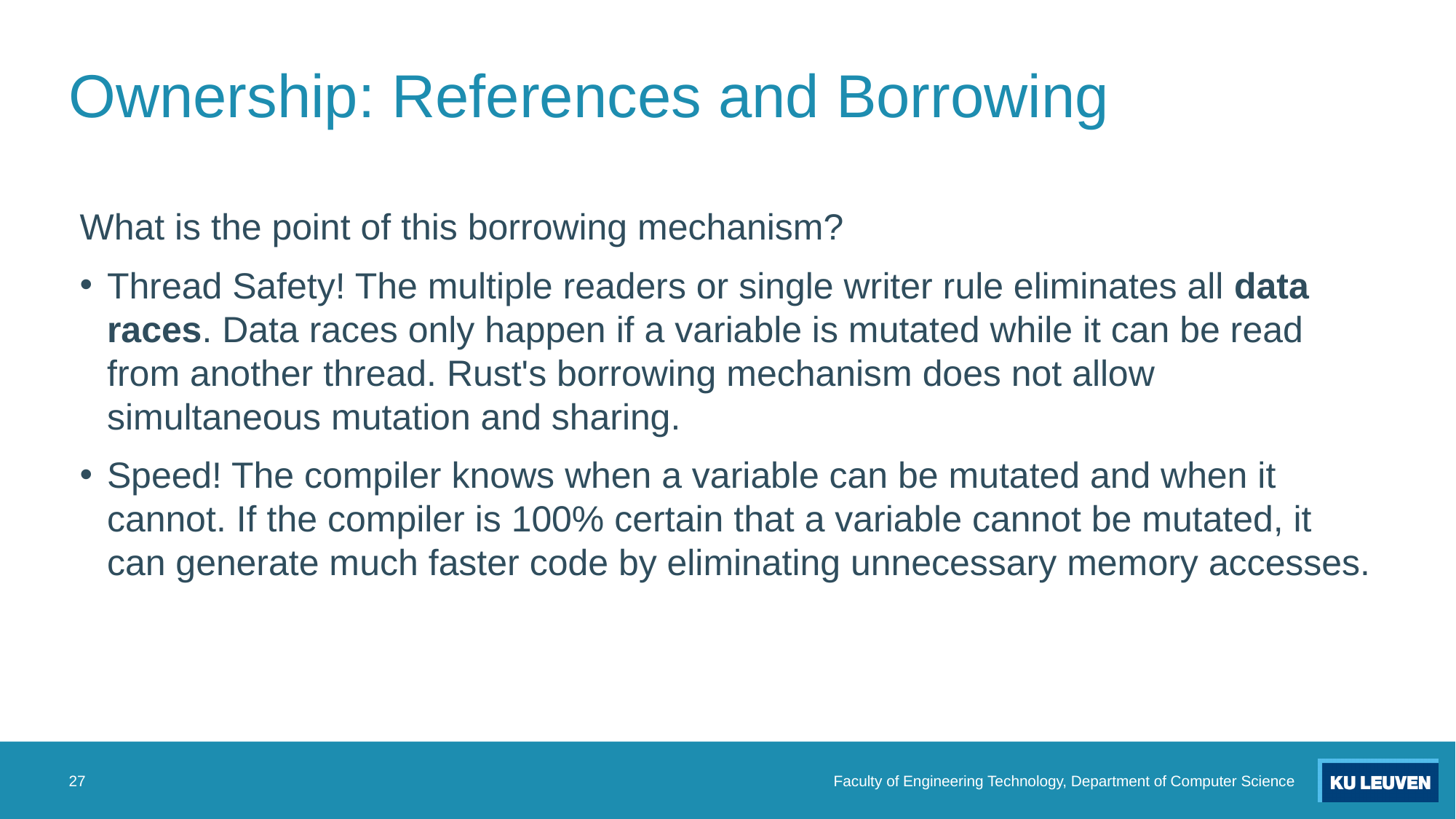

# Ownership: References and Borrowing
What is the point of this borrowing mechanism?
Thread Safety! The multiple readers or single writer rule eliminates all data races. Data races only happen if a variable is mutated while it can be read from another thread. Rust's borrowing mechanism does not allow simultaneous mutation and sharing.
Speed! The compiler knows when a variable can be mutated and when it cannot. If the compiler is 100% certain that a variable cannot be mutated, it can generate much faster code by eliminating unnecessary memory accesses.
27
Faculty of Engineering Technology, Department of Computer Science